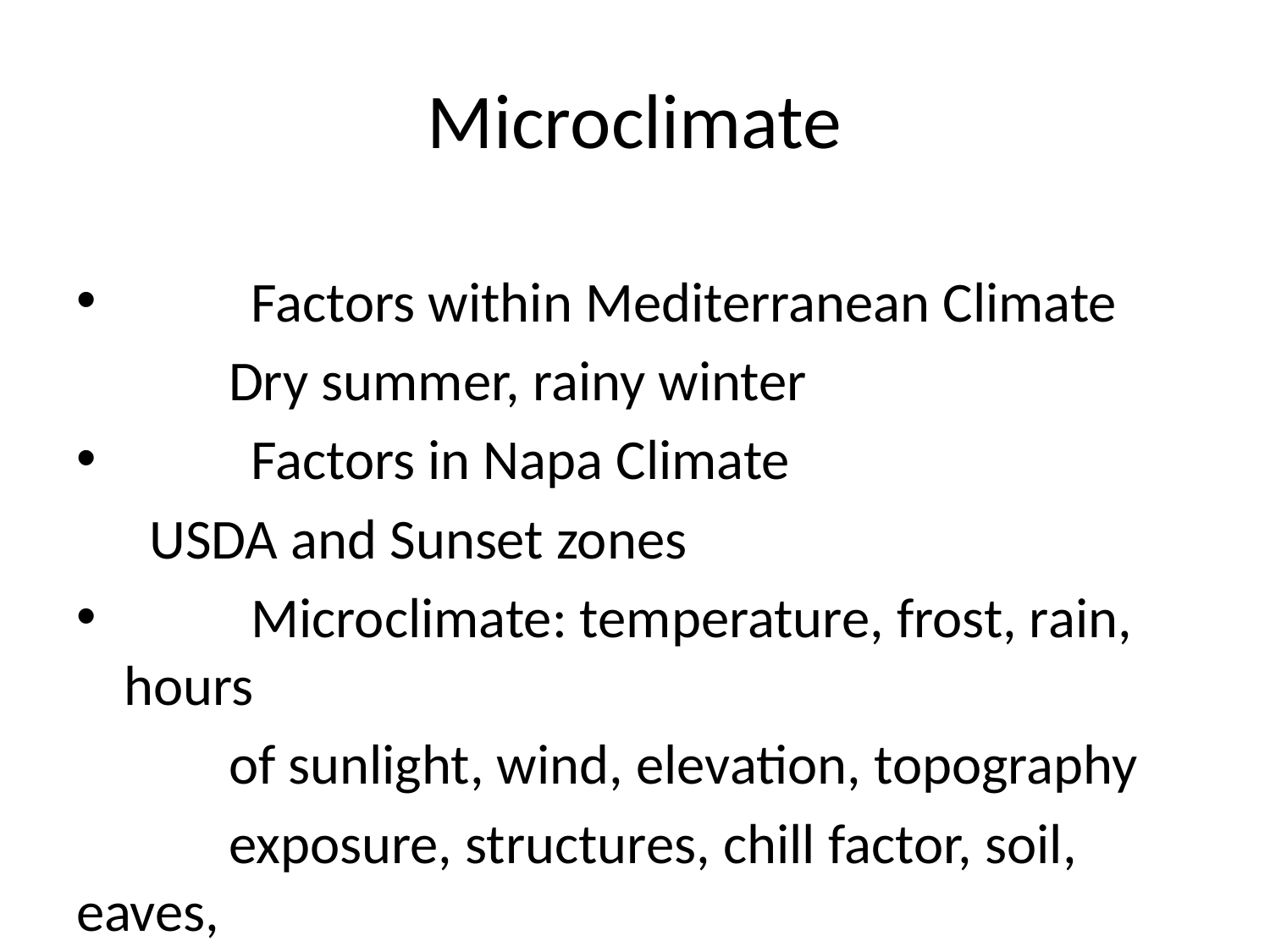

# Microclimate

	Factors within Mediterranean Climate
	  Dry summer, rainy winter
	Factors in Napa Climate
	  USDA and Sunset zones
	Microclimate: temperature, frost, rain, hours
	  of sunlight, wind, elevation, topography
	  exposure, structures, chill factor, soil, eaves,
	  drainage.